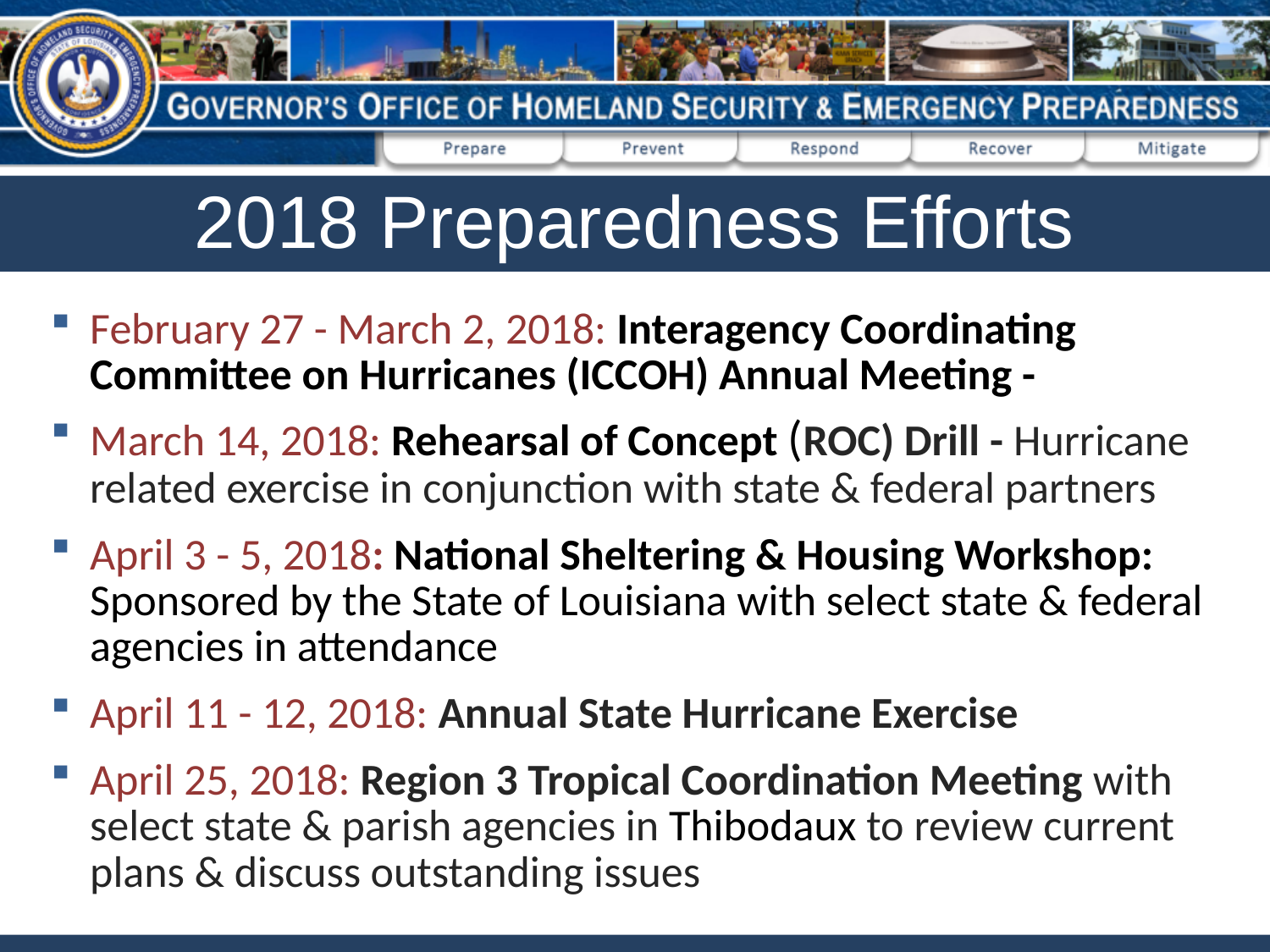

# 2018 Preparedness Efforts

February 27 - March 2, 2018: Interagency Coordinating Committee on Hurricanes (ICCOH) Annual Meeting -
March 14, 2018: Rehearsal of Concept (ROC) Drill - Hurricane related exercise in conjunction with state & federal partners
April 3 - 5, 2018: National Sheltering & Housing Workshop: Sponsored by the State of Louisiana with select state & federal agencies in attendance
April 11 - 12, 2018: Annual State Hurricane Exercise
April 25, 2018: Region 3 Tropical Coordination Meeting with select state & parish agencies in Thibodaux to review current plans & discuss outstanding issues